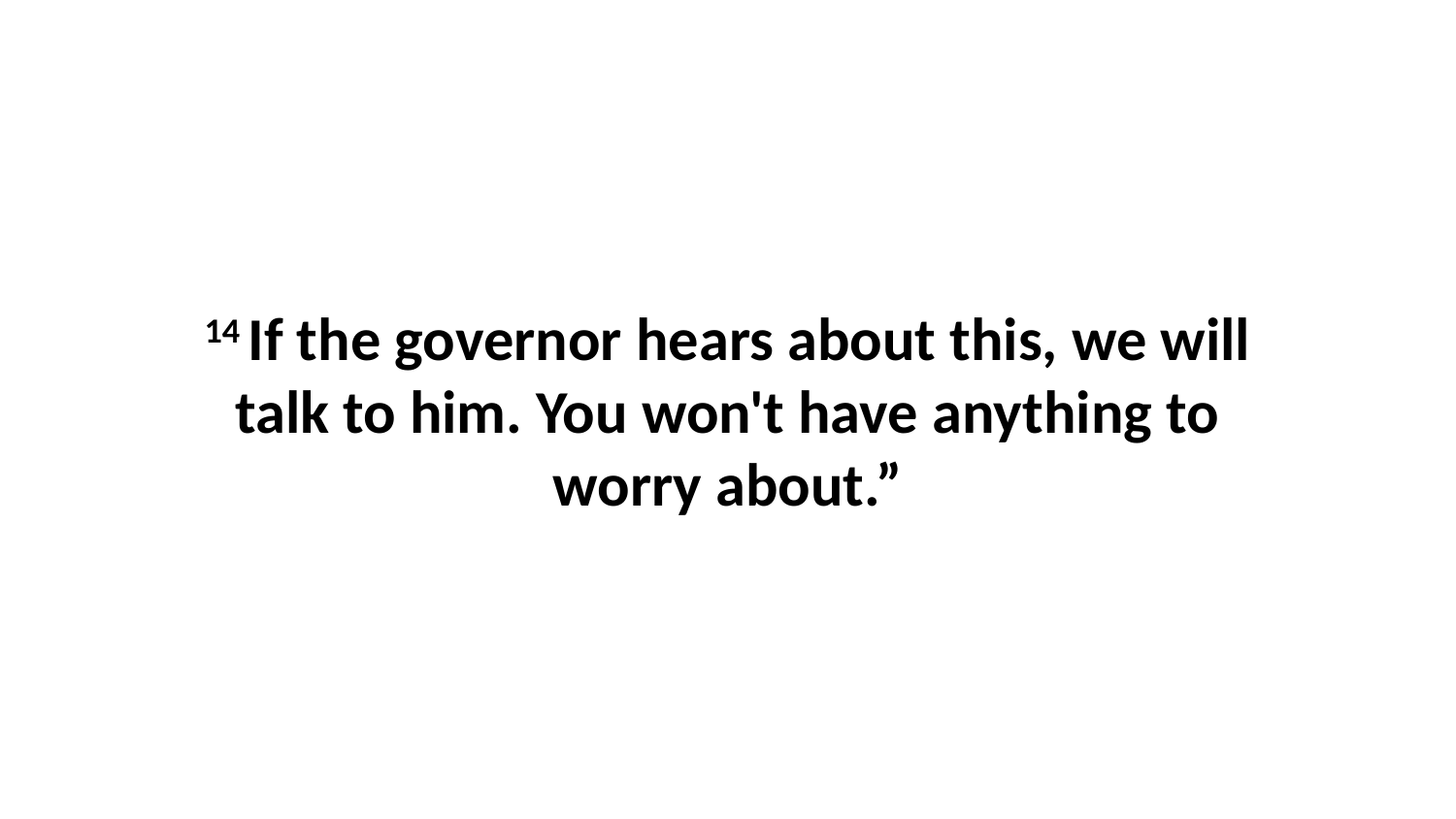

14 If the governor hears about this, we will talk to him. You won't have anything to worry about.”